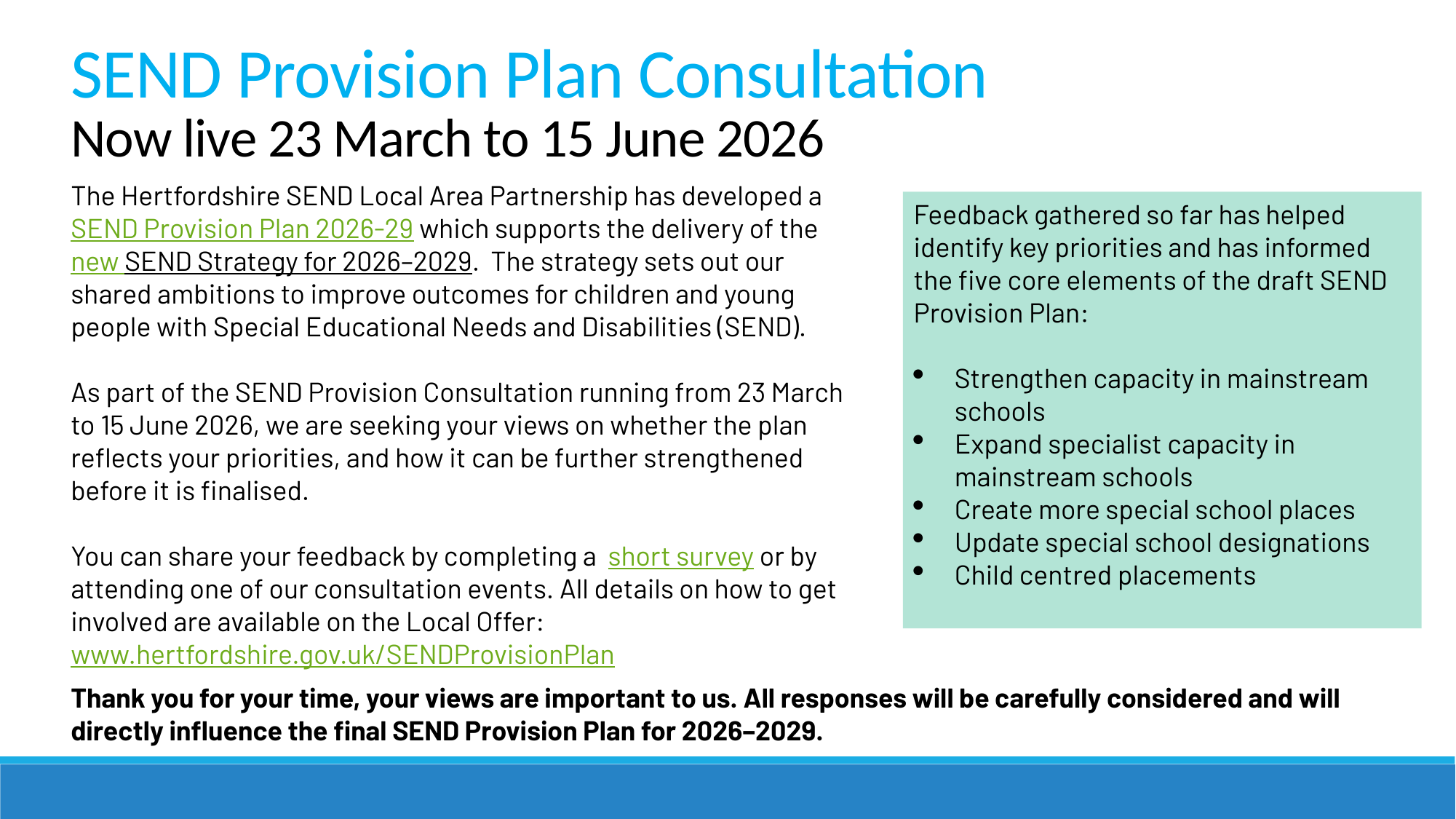

# SEND Provision Plan Consultation Now live 23 March to 15 June 2026
The Hertfordshire SEND Local Area Partnership has developed a SEND Provision Plan 2026-29 which supports the delivery of the new SEND Strategy for 2026–2029.  The strategy sets out our shared ambitions to improve outcomes for children and young people with Special Educational Needs and Disabilities (SEND).

As part of the SEND Provision Consultation running from 23 March to 15 June 2026, we are seeking your views on whether the plan reflects your priorities, and how it can be further strengthened before it is finalised.

You can share your feedback by completing a  short survey or by attending one of our consultation events. All details on how to get involved are available on the Local Offer: www.hertfordshire.gov.uk/SENDProvisionPlan

Feedback gathered so far has helped identify key priorities and has informed the five core elements of the draft SEND Provision Plan:

Strengthen capacity in mainstream schools
Expand specialist capacity in mainstream schools
Create more special school places
Update special school designations
Child centred placements

Thank you for your time, your views are important to us. All responses will be carefully considered and will directly influence the final SEND Provision Plan for 2026–2029.